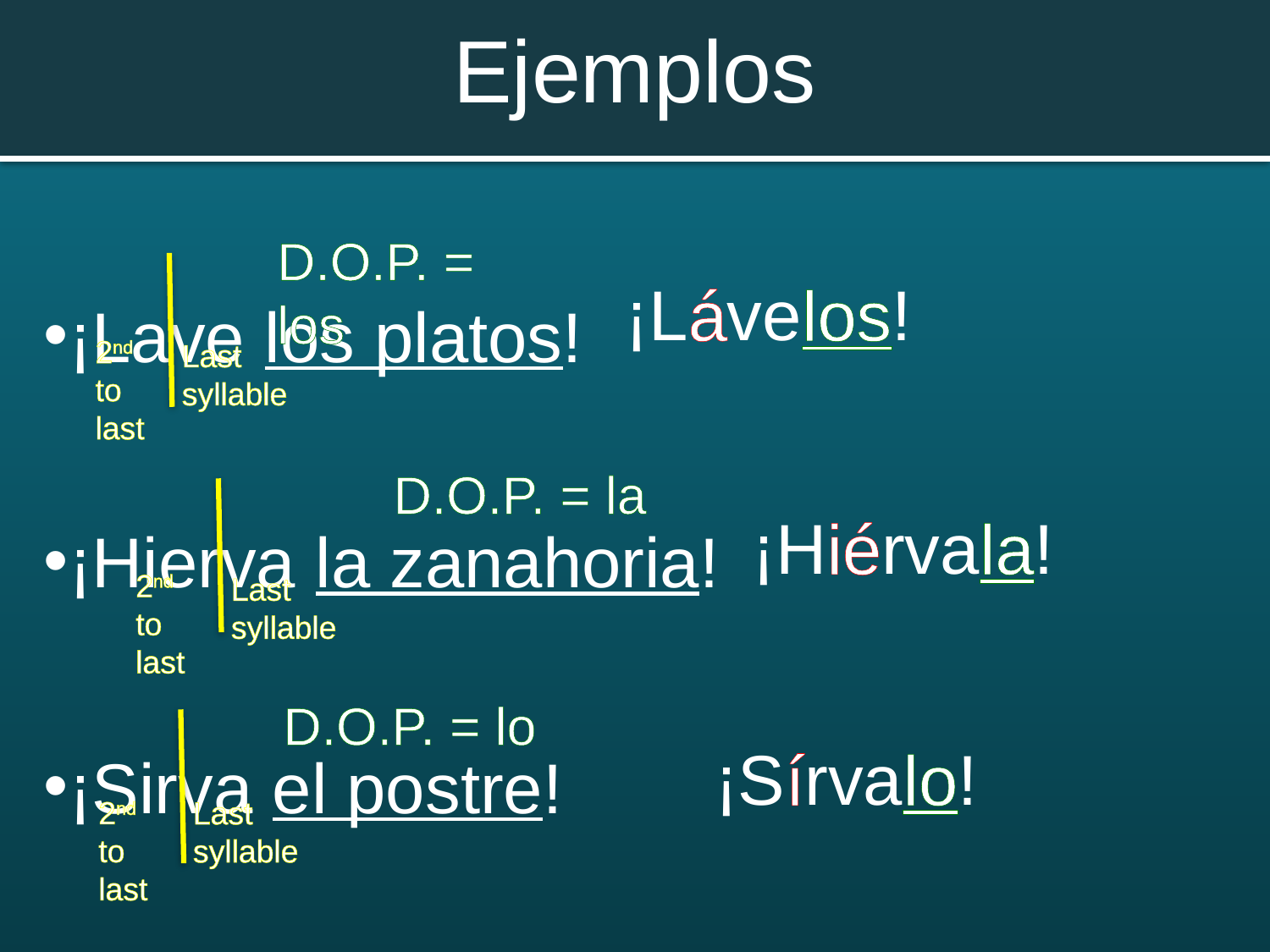

# Ejemplos
¡Lave los platos!
¡Hierva la zanahoria!
¡Sirva el postre!
D.O.P. = los
¡Lávelos!
2nd to last
Last syllable
D.O.P. = la
¡Hiérvala!
2nd to last
Last syllable
D.O.P. = lo
¡Sírvalo!
2nd to last
Last syllable